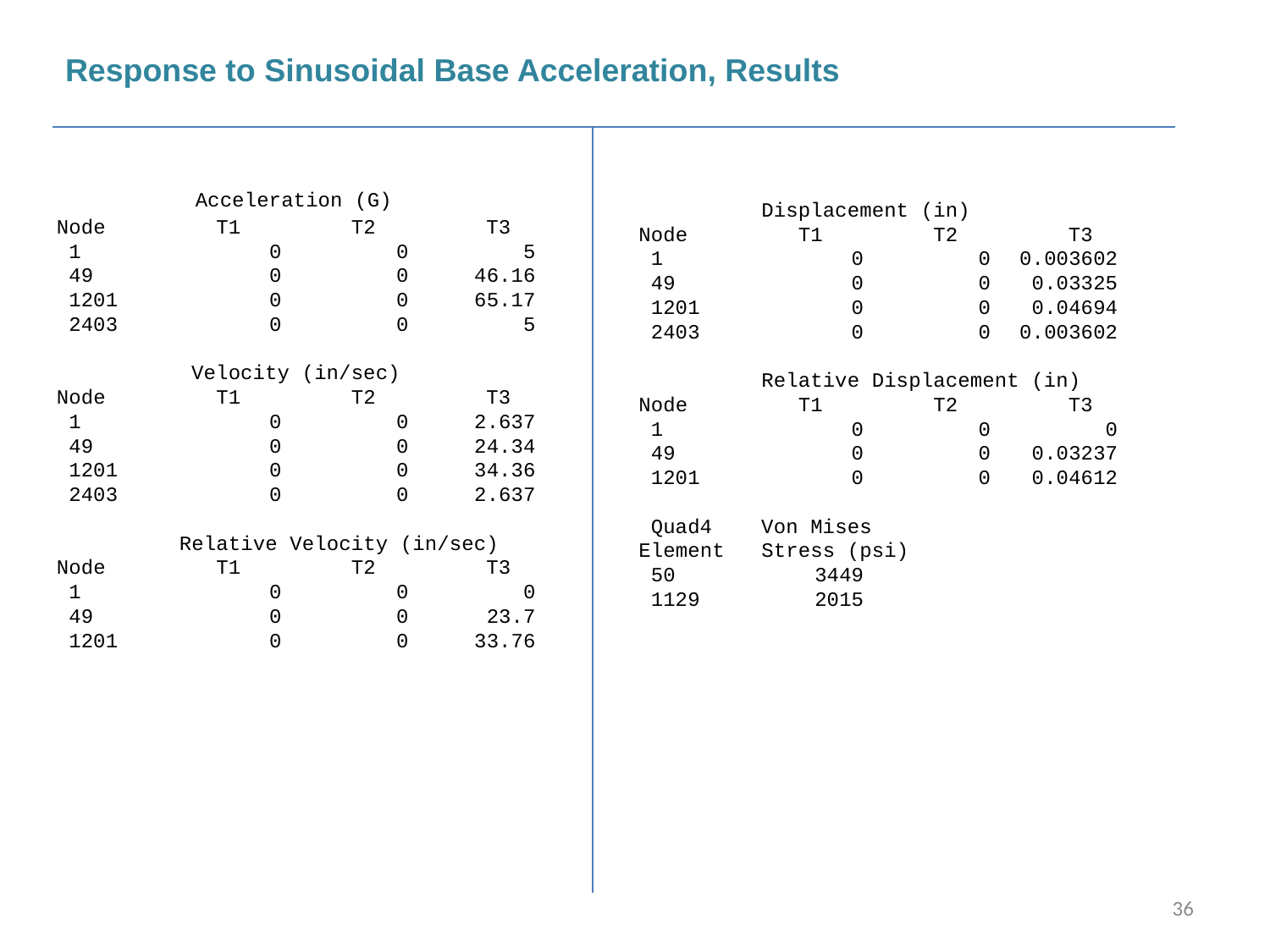

Response to Sinusoidal Base Acceleration, Results
                     Acceleration (G)
 Node         T1         T2         T3
  1 	        0 	        0 	        5
  49 	        0 	        0 	    46.16
  1201 	        0 	        0 	    65.17
  2403 	        0 	        0 	        5

            Velocity (in/sec)
 Node         T1         T2         T3
  1 	        0 	        0 	    2.637
  49 	        0 	        0 	    24.34
  1201 	        0 	        0 	    34.36
  2403 	        0 	        0 	    2.637

           Relative Velocity (in/sec)
 Node         T1         T2         T3
  1 	        0 	        0 	        0
  49 	        0 	        0 	     23.7
  1201 	        0 	        0 	    33.76
           Displacement (in)
 Node         T1         T2         T3
  1 	        0 	        0 	 0.003602
  49 	        0 	        0 	  0.03325
  1201 	        0 	        0 	  0.04694
  2403 	        0 	        0 	 0.003602

           Relative Displacement (in)
 Node         T1         T2         T3
  1 	        0 	        0 	        0
  49 	        0 	        0 	  0.03237
  1201 	        0 	        0 	  0.04612

  Quad4    Von Mises
 Element   Stress (psi)
  50 	     3449
  1129 	     2015
36